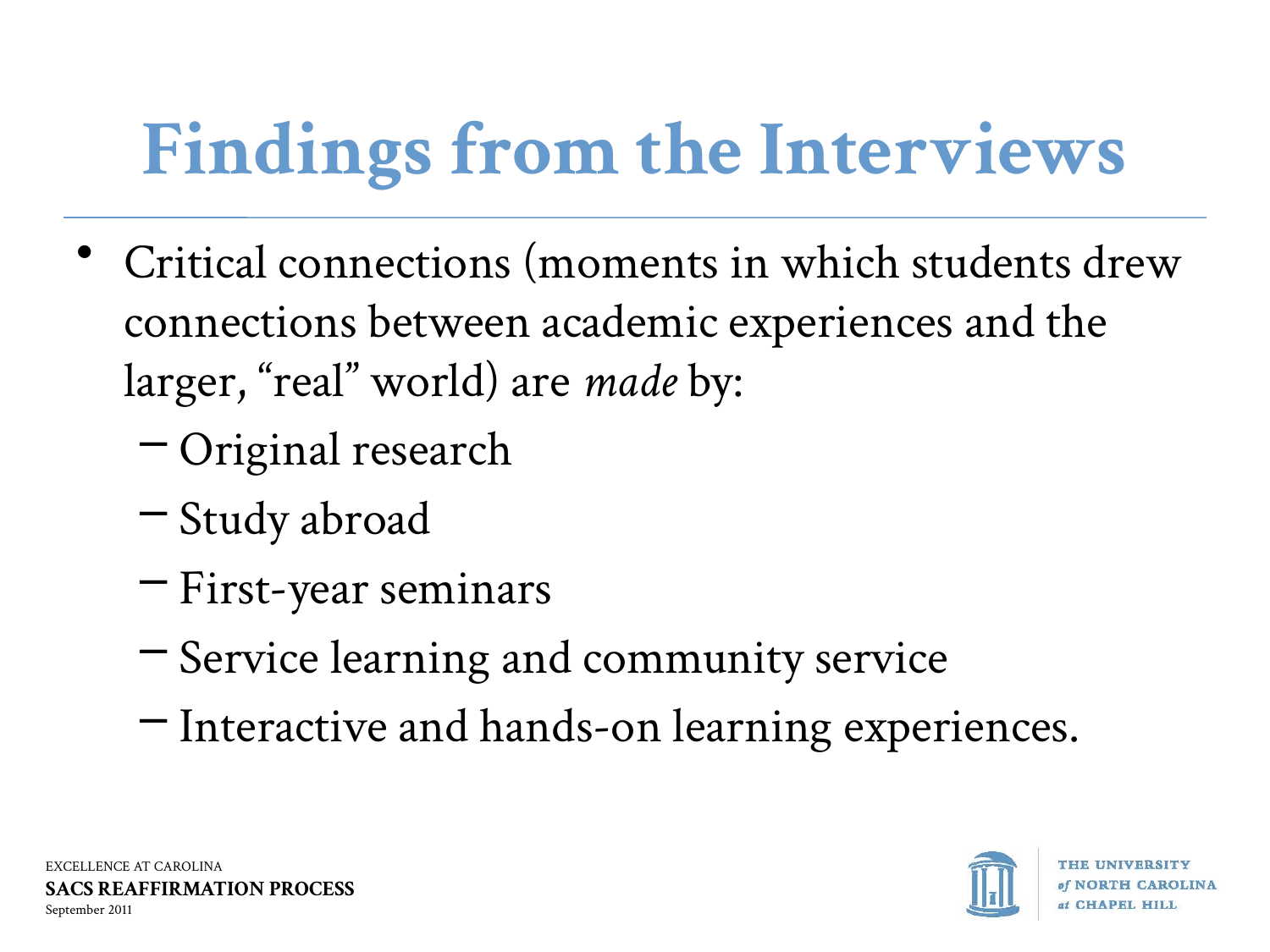

# Findings from the Interviews
Critical connections (moments in which students drew connections between academic experiences and the larger, “real” world) are made by:
Original research
Study abroad
First-year seminars
Service learning and community service
Interactive and hands-on learning experiences.